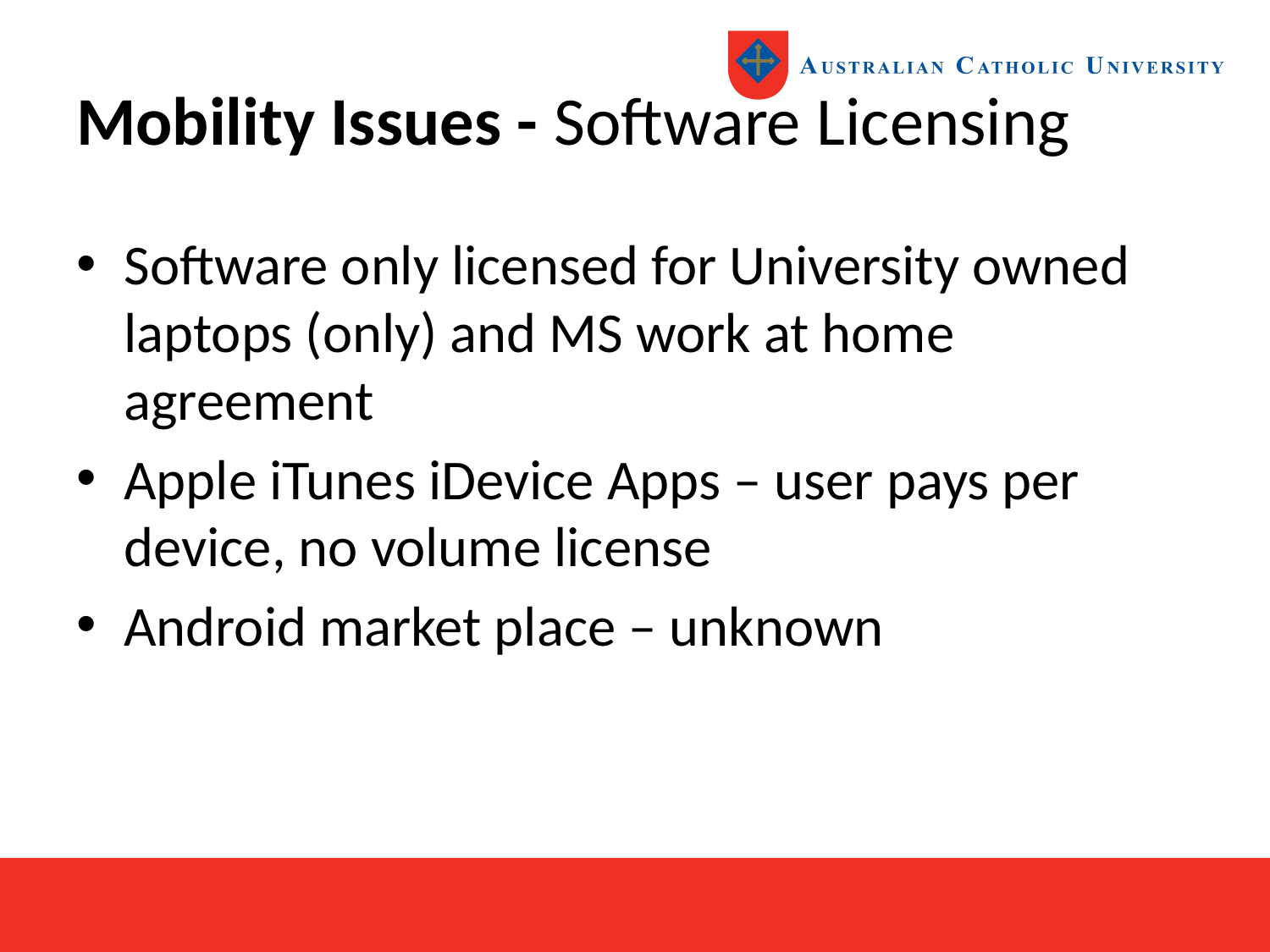

# Mobility Issues - Software Licensing
Software only licensed for University owned laptops (only) and MS work at home agreement
Apple iTunes iDevice Apps – user pays per device, no volume license
Android market place – unknown